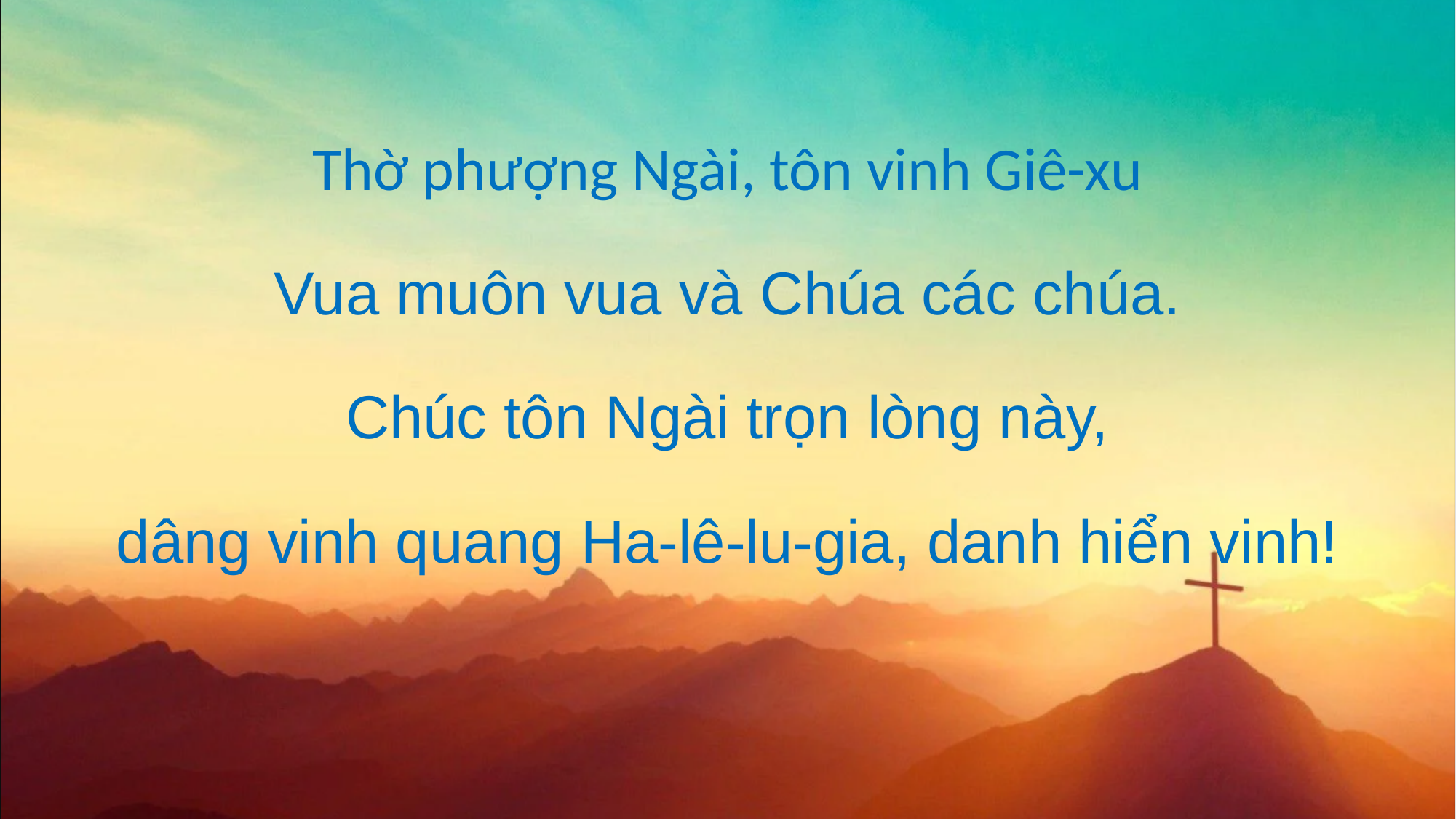

Thờ phượng Ngài, tôn vinh Giê-xu
Vua muôn vua và Chúa các chúa.
Chúc tôn Ngài trọn lòng này,
dâng vinh quang Ha-lê-lu-gia, danh hiển vinh!